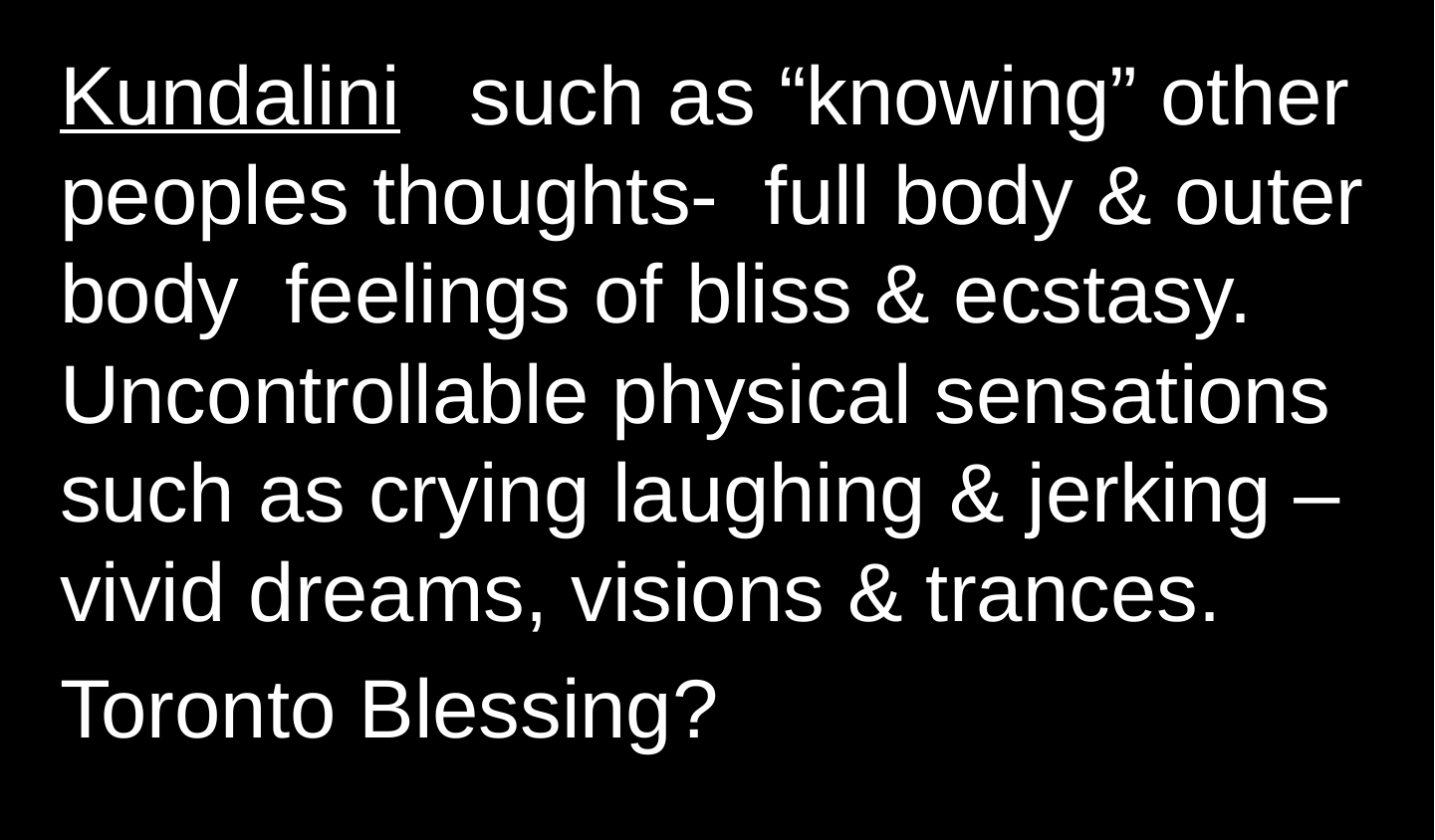

Kundalini   such as “knowing” other peoples thoughts-  full body & outer body  feelings of bliss & ecstasy.   Uncontrollable physical sensations such as crying laughing & jerking –  vivid dreams, visions & trances.
Toronto Blessing?